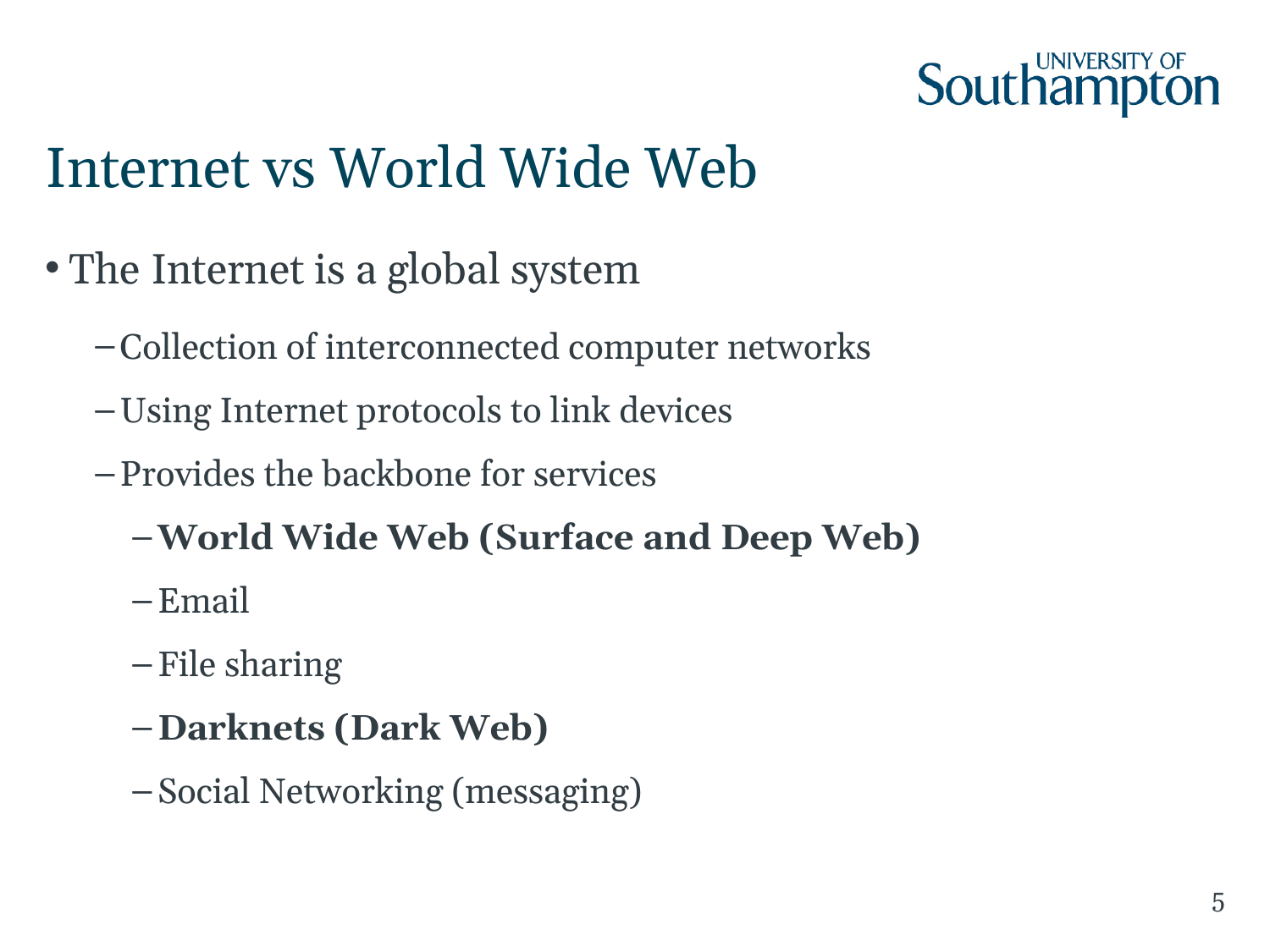

# Internet vs World Wide Web
The Internet is a global system
Collection of interconnected computer networks
Using Internet protocols to link devices
Provides the backbone for services
World Wide Web (Surface and Deep Web)
Email
File sharing
Darknets (Dark Web)
Social Networking (messaging)
5